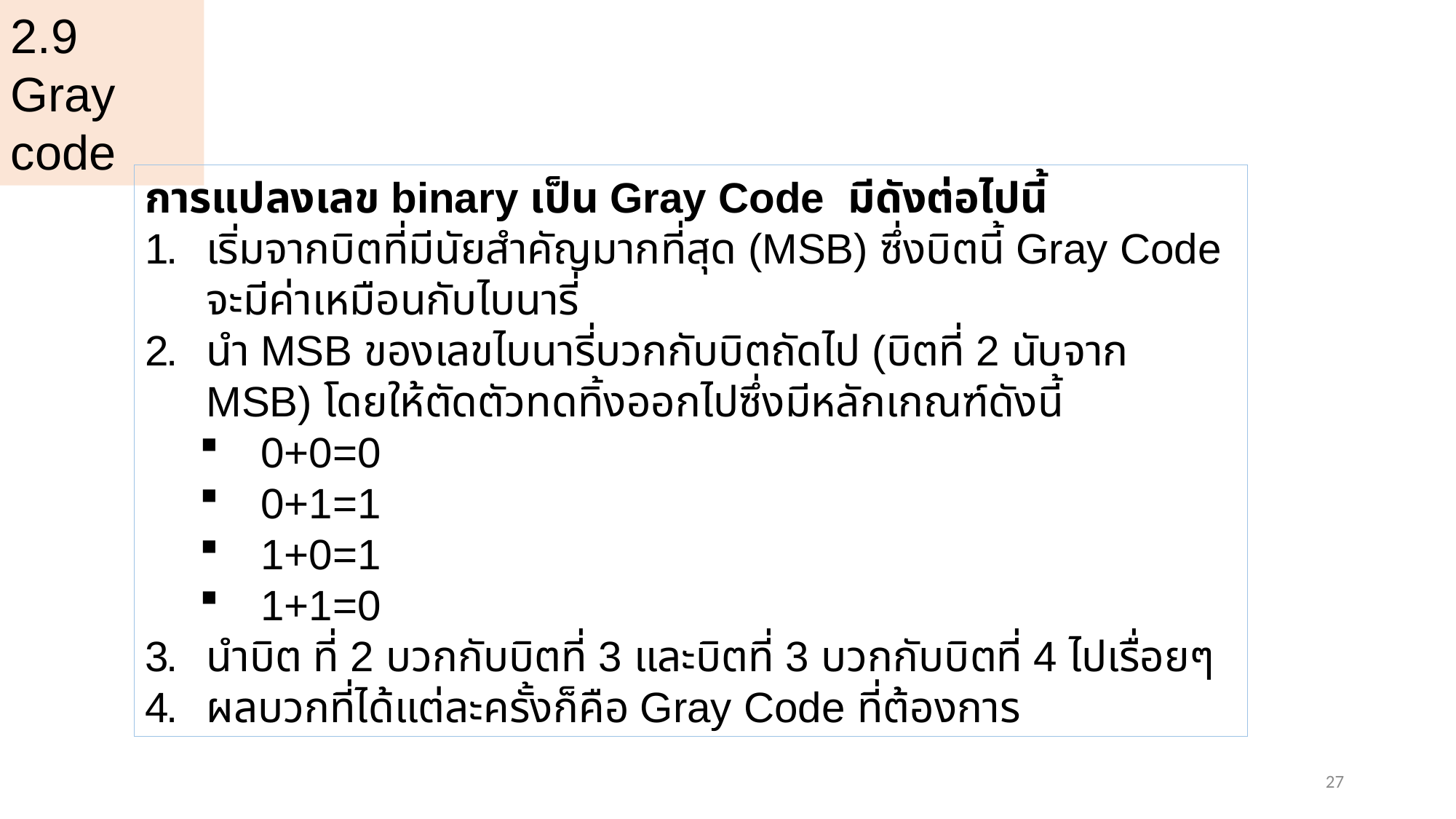

2.9 Gray code
การแปลงเลข binary เป็น Gray Code  มีดังต่อไปนี้
เริ่มจากบิตที่มีนัยสำคัญมากที่สุด (MSB) ซึ่งบิตนี้ Gray Code จะมีค่าเหมือนกับไบนารี่
นำ MSB ของเลขไบนารี่บวกกับบิตถัดไป (บิตที่ 2 นับจาก MSB) โดยให้ตัดตัวทดทิ้งออกไปซึ่งมีหลักเกณฑ์ดังนี้
0+0=0
0+1=1
1+0=1
1+1=0
นำบิต ที่ 2 บวกกับบิตที่ 3 และบิตที่ 3 บวกกับบิตที่ 4 ไปเรื่อยๆ
ผลบวกที่ได้แต่ละครั้งก็คือ Gray Code ที่ต้องการ
27